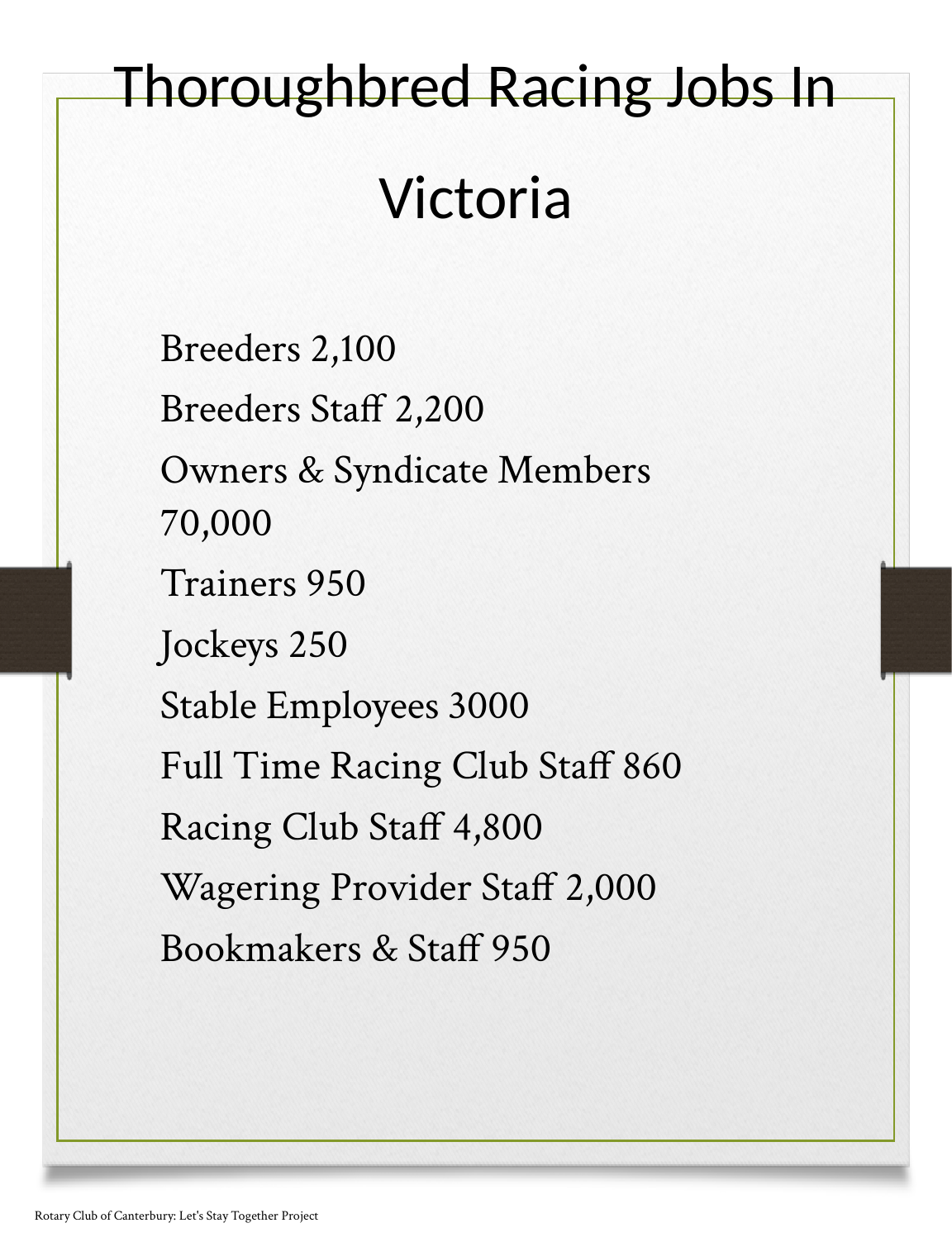

Thoroughbred Racing Jobs In Victoria
Breeders 2,100
Breeders Staff 2,200
Owners & Syndicate Members 70,000
Trainers 950
Jockeys 250
Stable Employees 3000
Full Time Racing Club Staff 860
Racing Club Staff 4,800
Wagering Provider Staff 2,000
Bookmakers & Staff 950
,
Rotary Club of Canterbury: Let's Stay Together Project